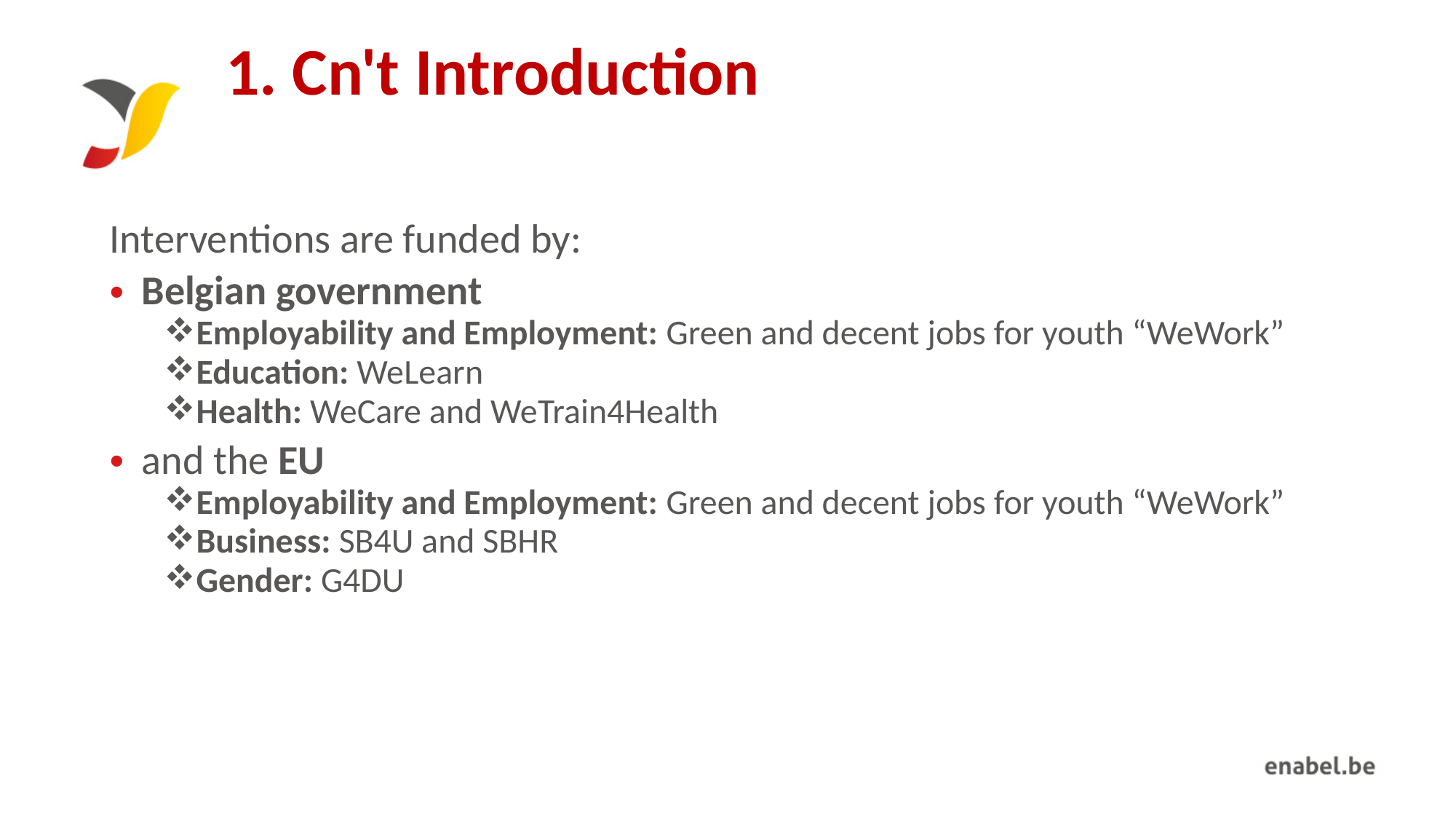

# 1. Cn't Introduction
Interventions are funded by:
Belgian government
Employability and Employment: Green and decent jobs for youth “WeWork”
Education: WeLearn
Health: WeCare and WeTrain4Health
and the EU
Employability and Employment: Green and decent jobs for youth “WeWork”
Business: SB4U and SBHR
Gender: G4DU